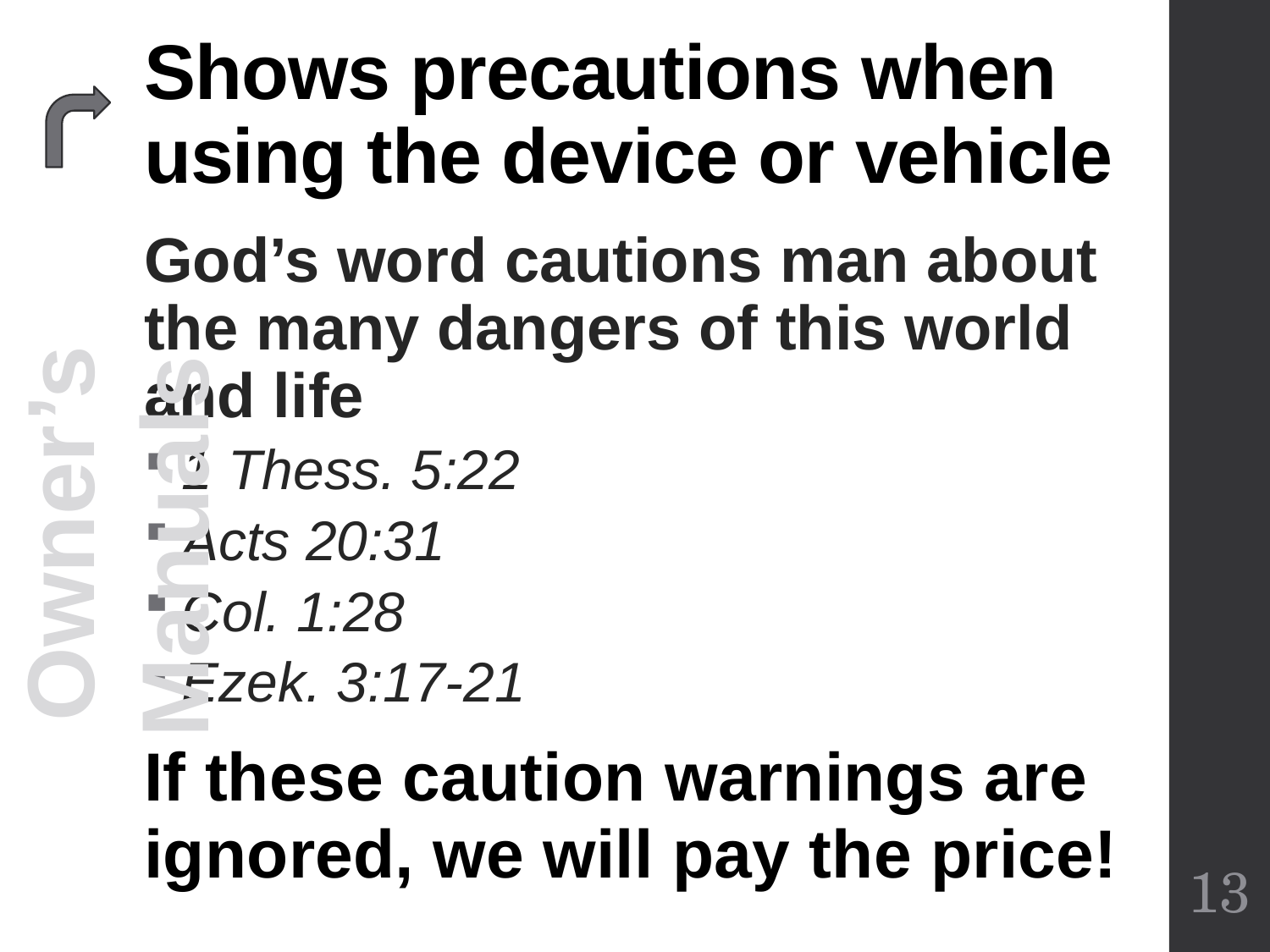

# Shows precautions when using the device or vehicle

God’s word cautions man about the many dangers of this world and life
1 Thess. 5:22
Acts 20:31
Col. 1:28
Ezek. 3:17-21
If these caution warnings are ignored, we will pay the price!

 Owner’s Manuals
13